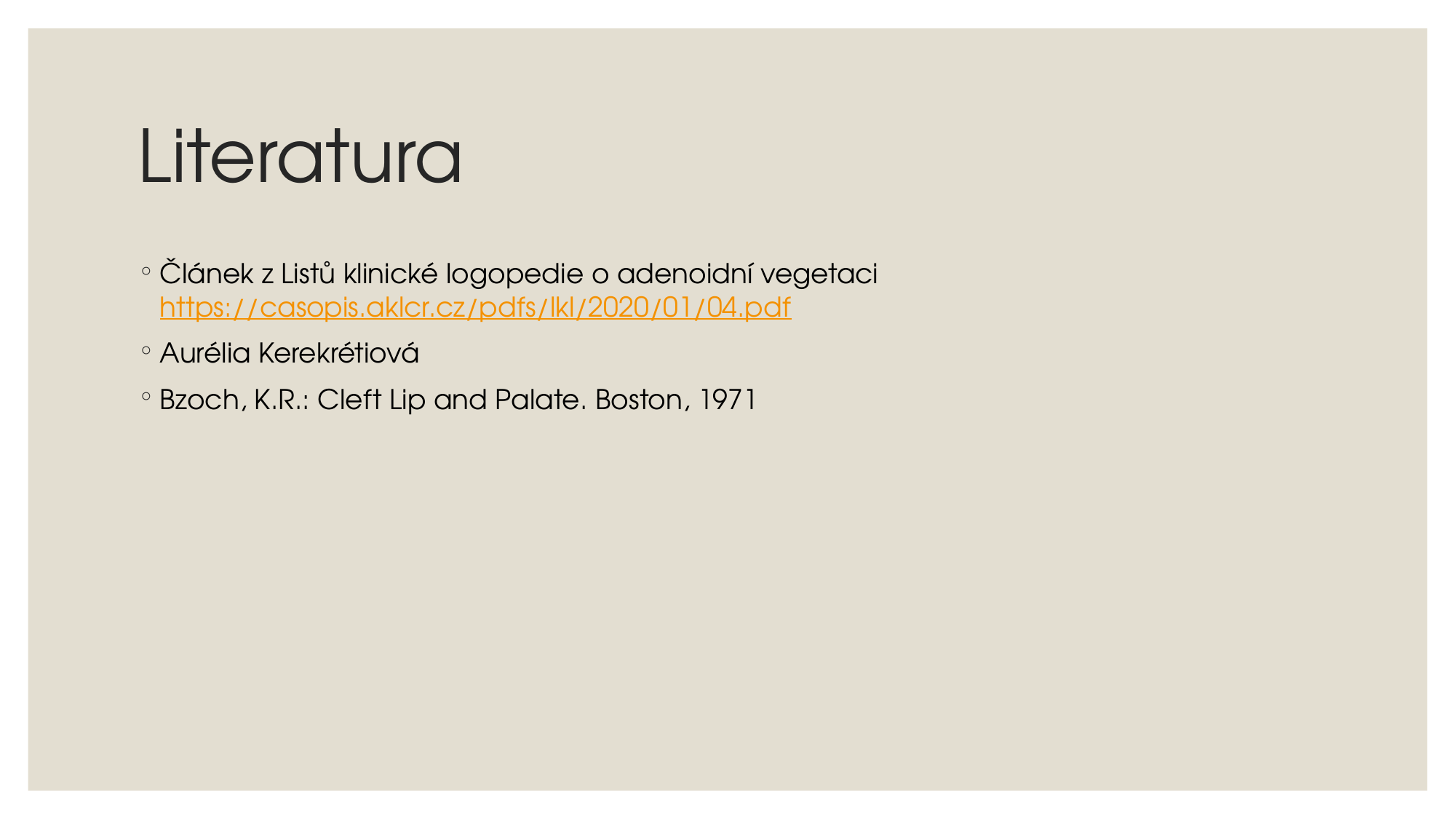

# Literatura
Článek z Listů klinické logopedie o adenoidní vegetaci  https://casopis.aklcr.cz/pdfs/lkl/2020/01/04.pdf
Aurélia Kerekrétiová
Bzoch, K.R.: Cleft Lip and Palate. Boston, 1971